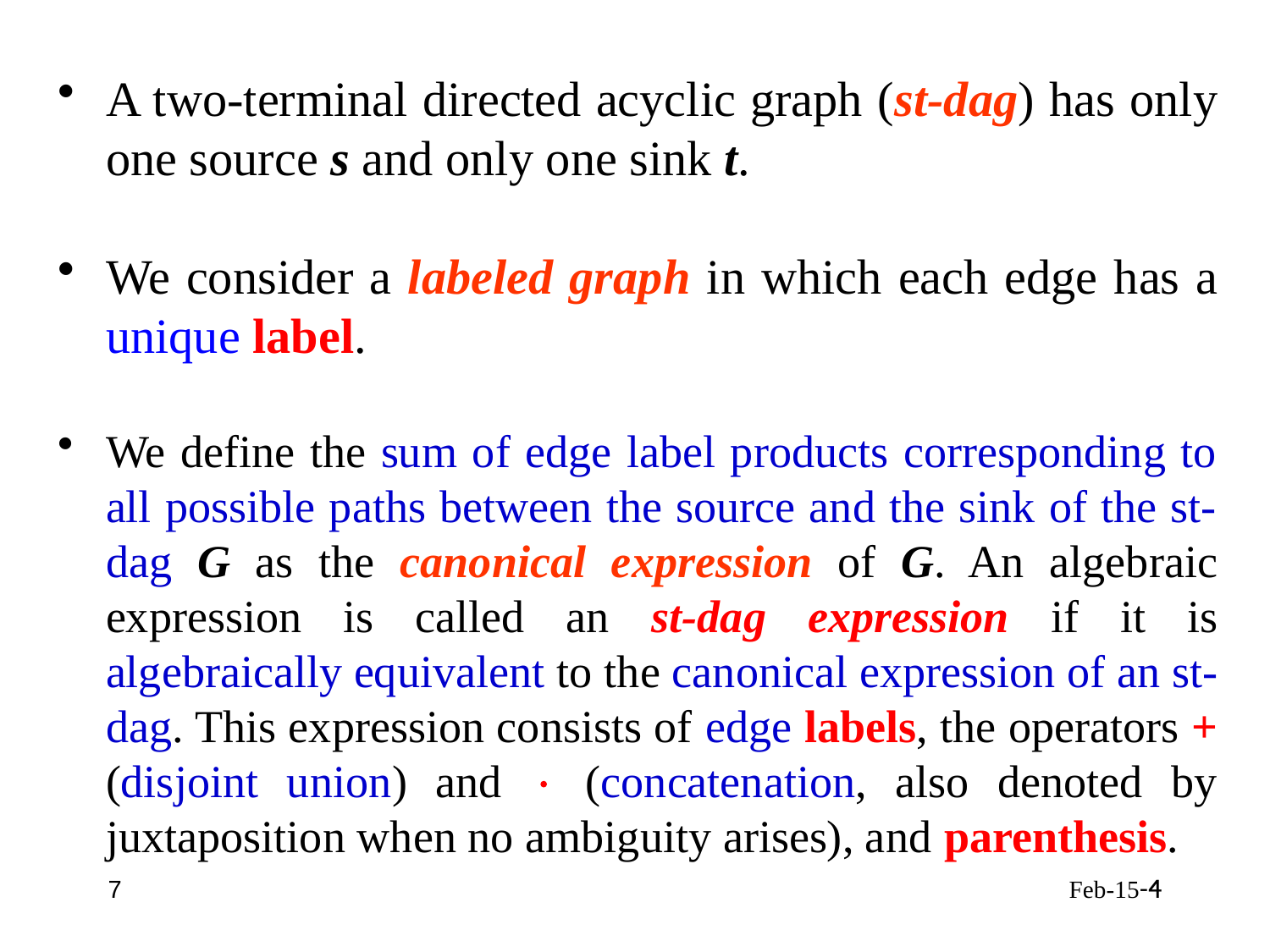

A two-terminal directed acyclic graph (st-dag) has only one source s and only one sink t.

We consider a labeled graph in which each edge has a unique label.

We define the sum of edge label products corresponding to all possible paths between the source and the sink of the st-dag G as the canonical expression of G. An algebraic expression is called an st-dag expression if it is algebraically equivalent to the canonical expression of an st-dag. This expression consists of edge labels, the operators + (disjoint union) and ⋅ (concatenation, also denoted by juxtaposition when no ambiguity arises), and parenthesis.

7
4-Feb-15